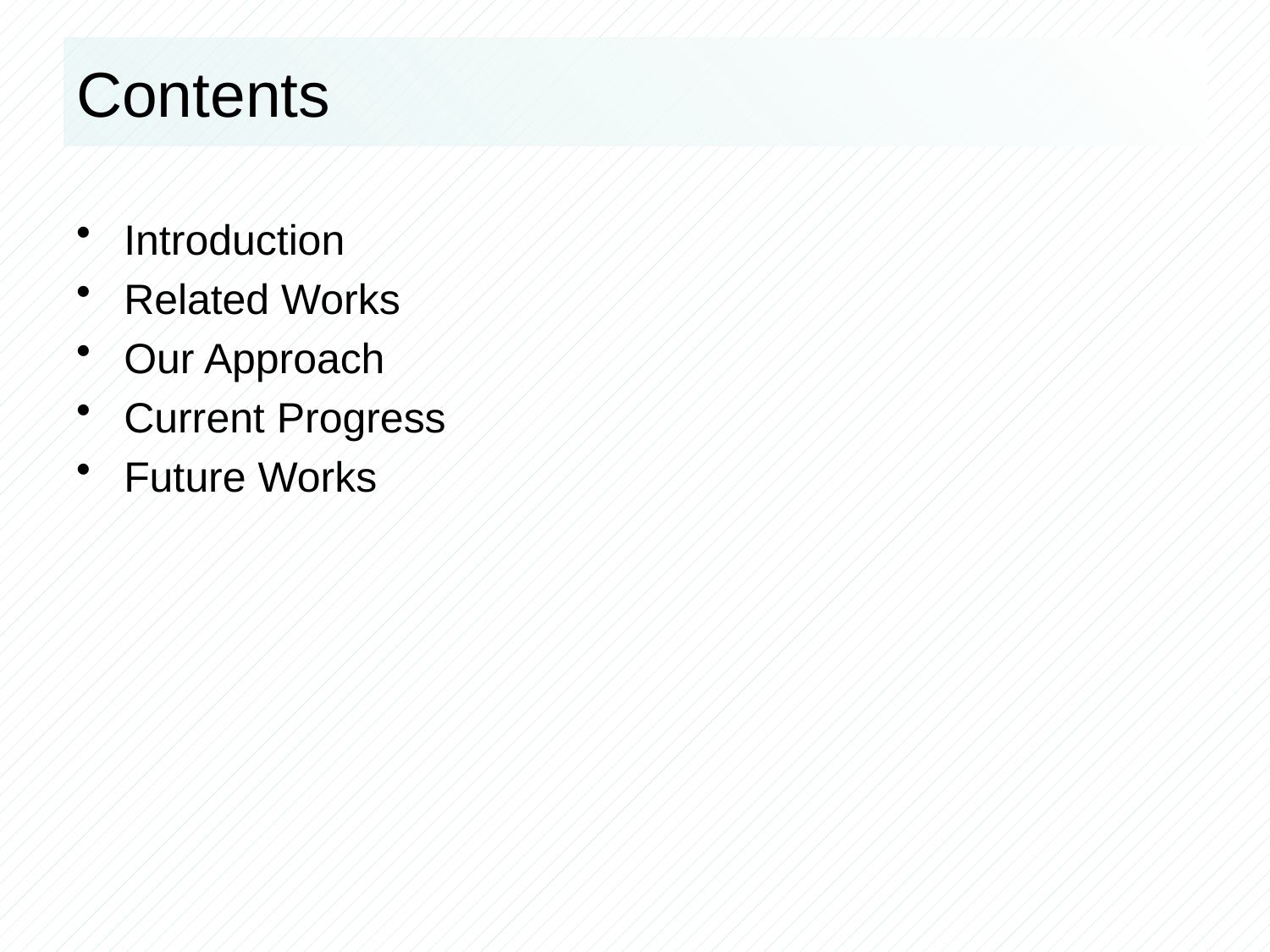

# Contents
Introduction
Related Works
Our Approach
Current Progress
Future Works